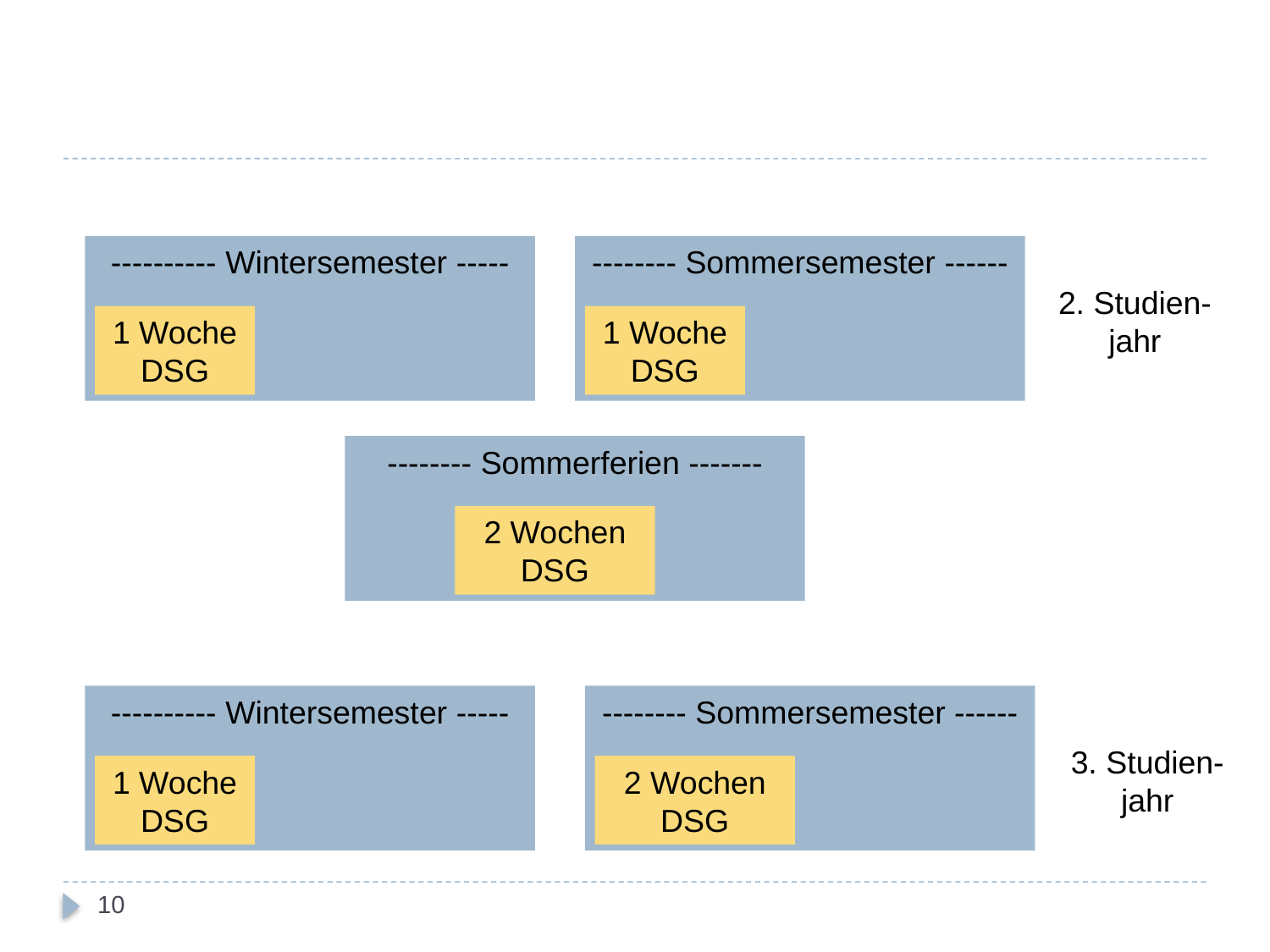

---------- Wintersemester -----

-------- Sommersemester ------

2. Studien-jahr
1 Woche DSG
1 Woche DSG
-------- Sommerferien -------

2 Wochen DSG
---------- Wintersemester -----

-------- Sommersemester ------

3. Studien-jahr
1 Woche DSG
2 Wochen DSG
10